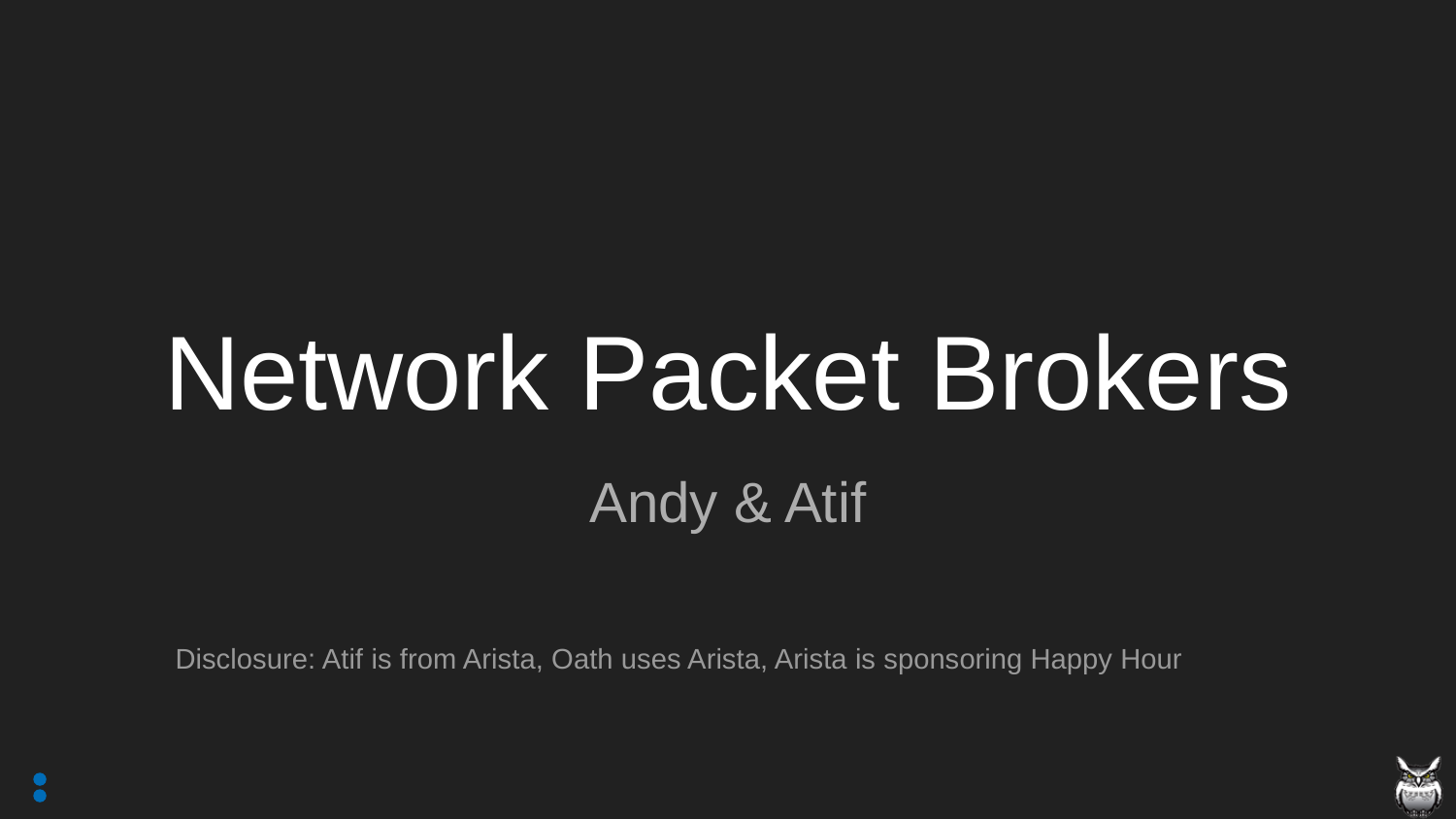

# Network Packet Brokers
Andy & Atif
Disclosure: Atif is from Arista, Oath uses Arista, Arista is sponsoring Happy Hour